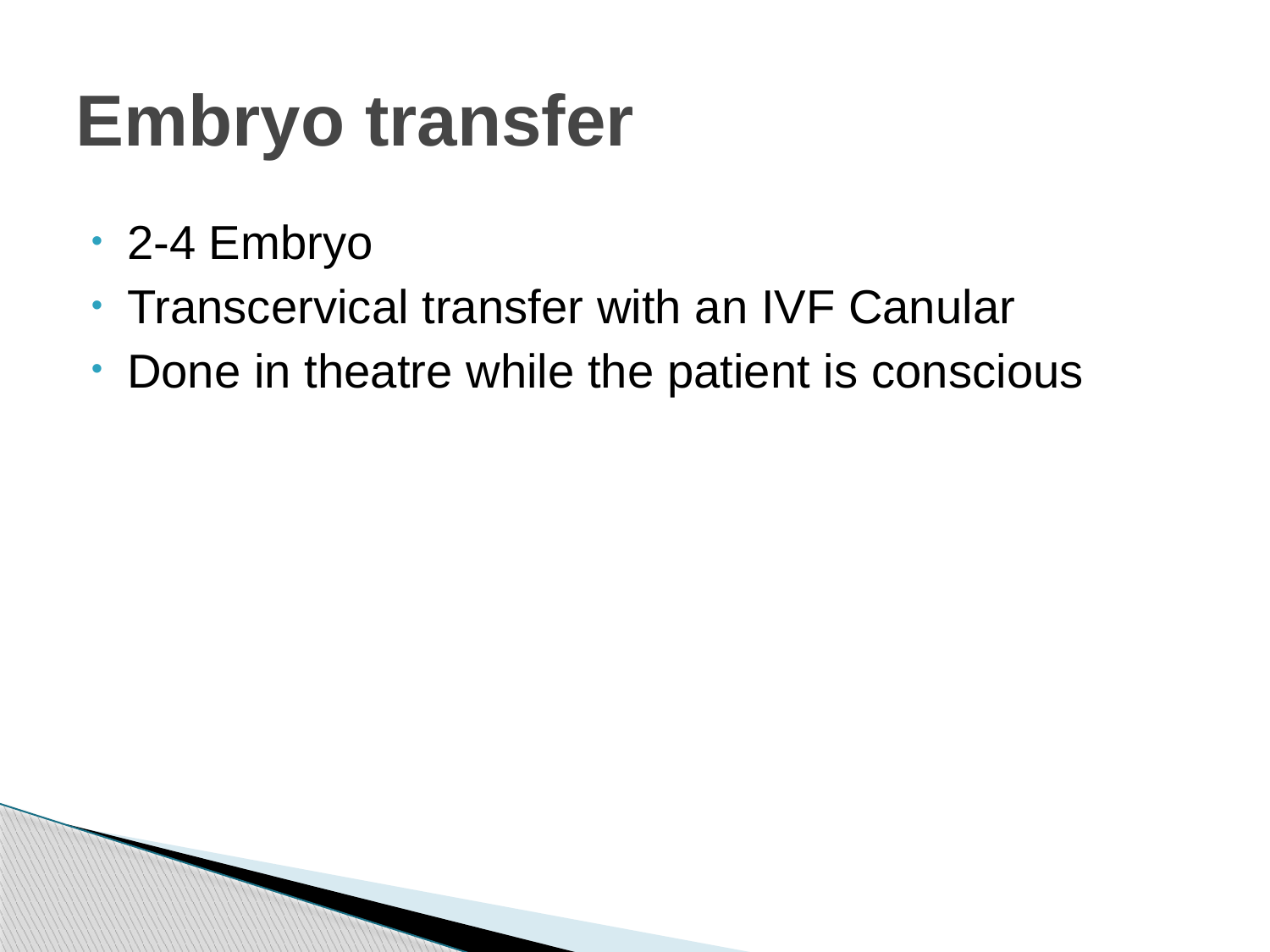

# Embryo transfer
2-4 Embryo
Transcervical transfer with an IVF Canular
Done in theatre while the patient is conscious